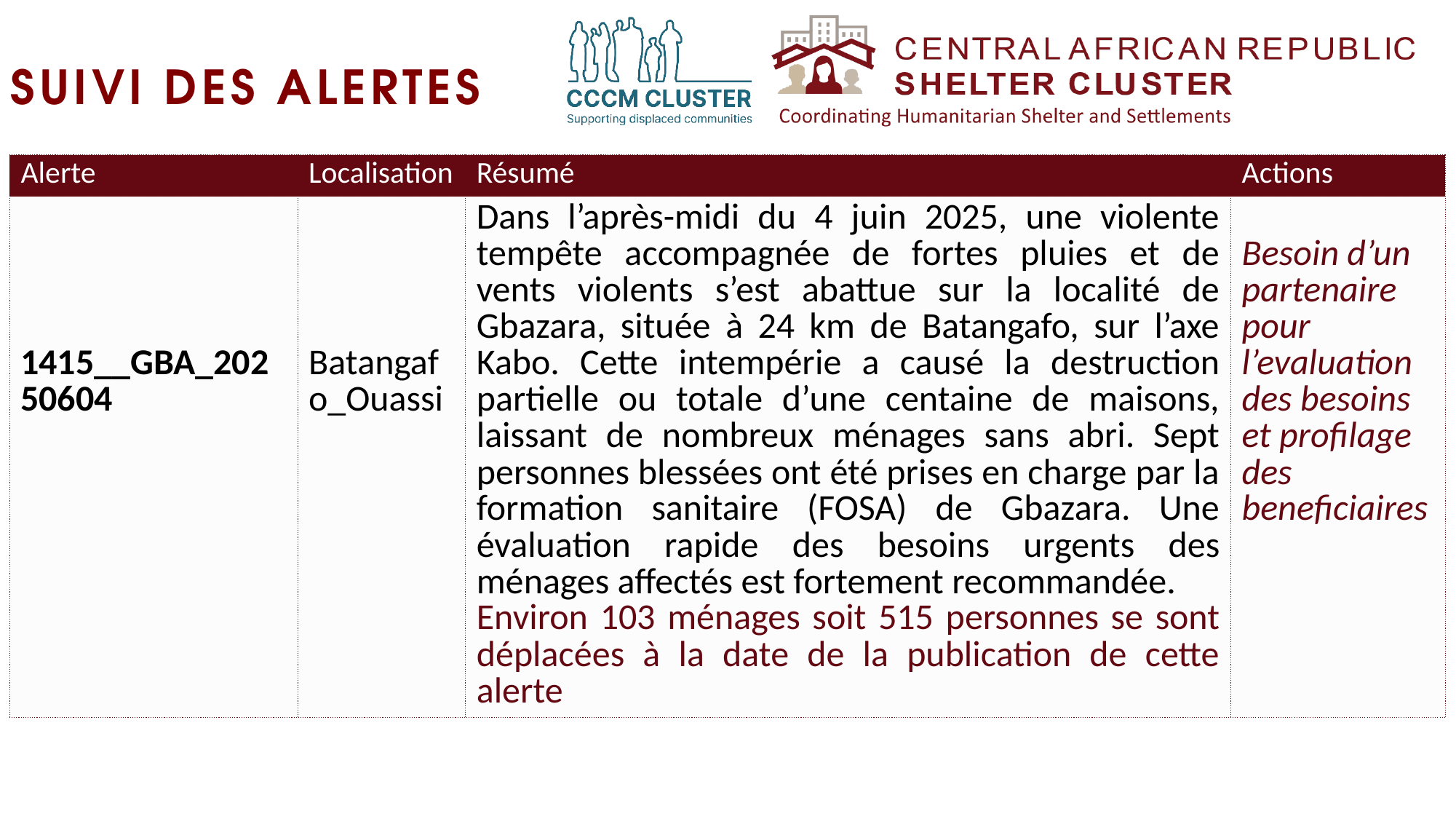

SUIVI DES ALERTES
| Alerte | Localisation | Résumé | Actions |
| --- | --- | --- | --- |
| 1415\_\_GBA\_20250604 | Batangafo\_Ouassi | Dans l’après-midi du 4 juin 2025, une violente tempête accompagnée de fortes pluies et de vents violents s’est abattue sur la localité de Gbazara, située à 24 km de Batangafo, sur l’axe Kabo. Cette intempérie a causé la destruction partielle ou totale d’une centaine de maisons, laissant de nombreux ménages sans abri. Sept personnes blessées ont été prises en charge par la formation sanitaire (FOSA) de Gbazara. Une évaluation rapide des besoins urgents des ménages affectés est fortement recommandée.  Environ 103 ménages soit 515 personnes se sont déplacées à la date de la publication de cette alerte | Besoin d’un partenaire pour l’evaluation des besoins et profilage des beneficiaires |